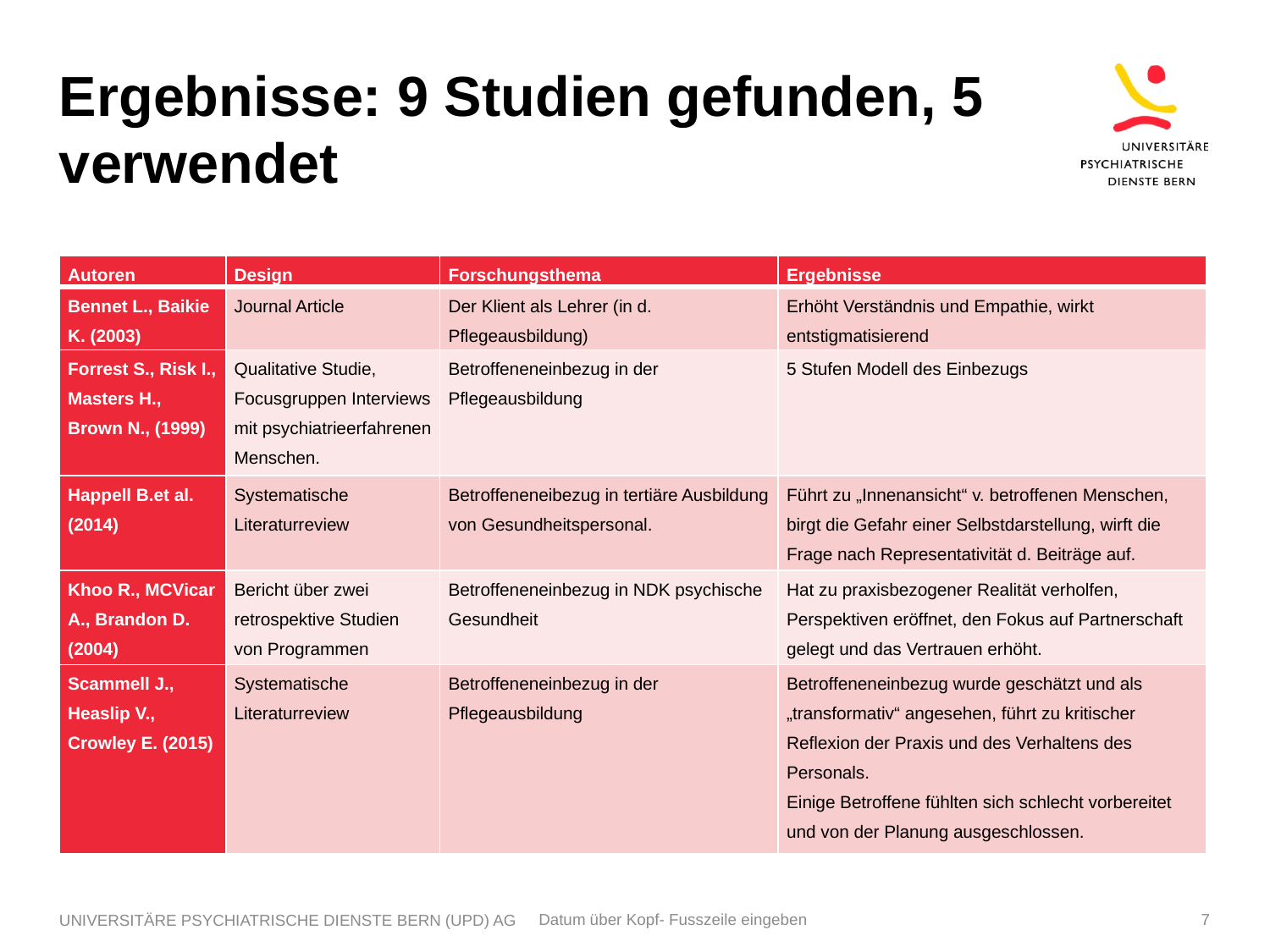

# Ergebnisse: 9 Studien gefunden, 5 verwendet
| Autoren | Design | Forschungsthema | Ergebnisse |
| --- | --- | --- | --- |
| Bennet L., Baikie K. (2003) | Journal Article | Der Klient als Lehrer (in d. Pflegeausbildung) | Erhöht Verständnis und Empathie, wirkt entstigmatisierend |
| Forrest S., Risk I., Masters H., Brown N., (1999) | Qualitative Studie, Focusgruppen Interviews mit psychiatrieerfahrenen Menschen. | Betroffeneneinbezug in der Pflegeausbildung | 5 Stufen Modell des Einbezugs |
| Happell B.et al. (2014) | Systematische Literaturreview | Betroffeneneibezug in tertiäre Ausbildung von Gesundheitspersonal. | Führt zu „Innenansicht“ v. betroffenen Menschen, birgt die Gefahr einer Selbstdarstellung, wirft die Frage nach Representativität d. Beiträge auf. |
| Khoo R., MCVicar A., Brandon D. (2004) | Bericht über zwei retrospektive Studien von Programmen | Betroffeneneinbezug in NDK psychische Gesundheit | Hat zu praxisbezogener Realität verholfen, Perspektiven eröffnet, den Fokus auf Partnerschaft gelegt und das Vertrauen erhöht. |
| Scammell J., Heaslip V., Crowley E. (2015) | Systematische Literaturreview | Betroffeneneinbezug in der Pflegeausbildung | Betroffeneneinbezug wurde geschätzt und als „transformativ“ angesehen, führt zu kritischer Reflexion der Praxis und des Verhaltens des Personals. Einige Betroffene fühlten sich schlecht vorbereitet und von der Planung ausgeschlossen. |
9 Studien gefunden, 5 davon verwendet:

UNIVERSITÄRE PSYCHIATRISCHE DIENSTE BERN (UPD) AG
Datum über Kopf- Fusszeile eingeben
7